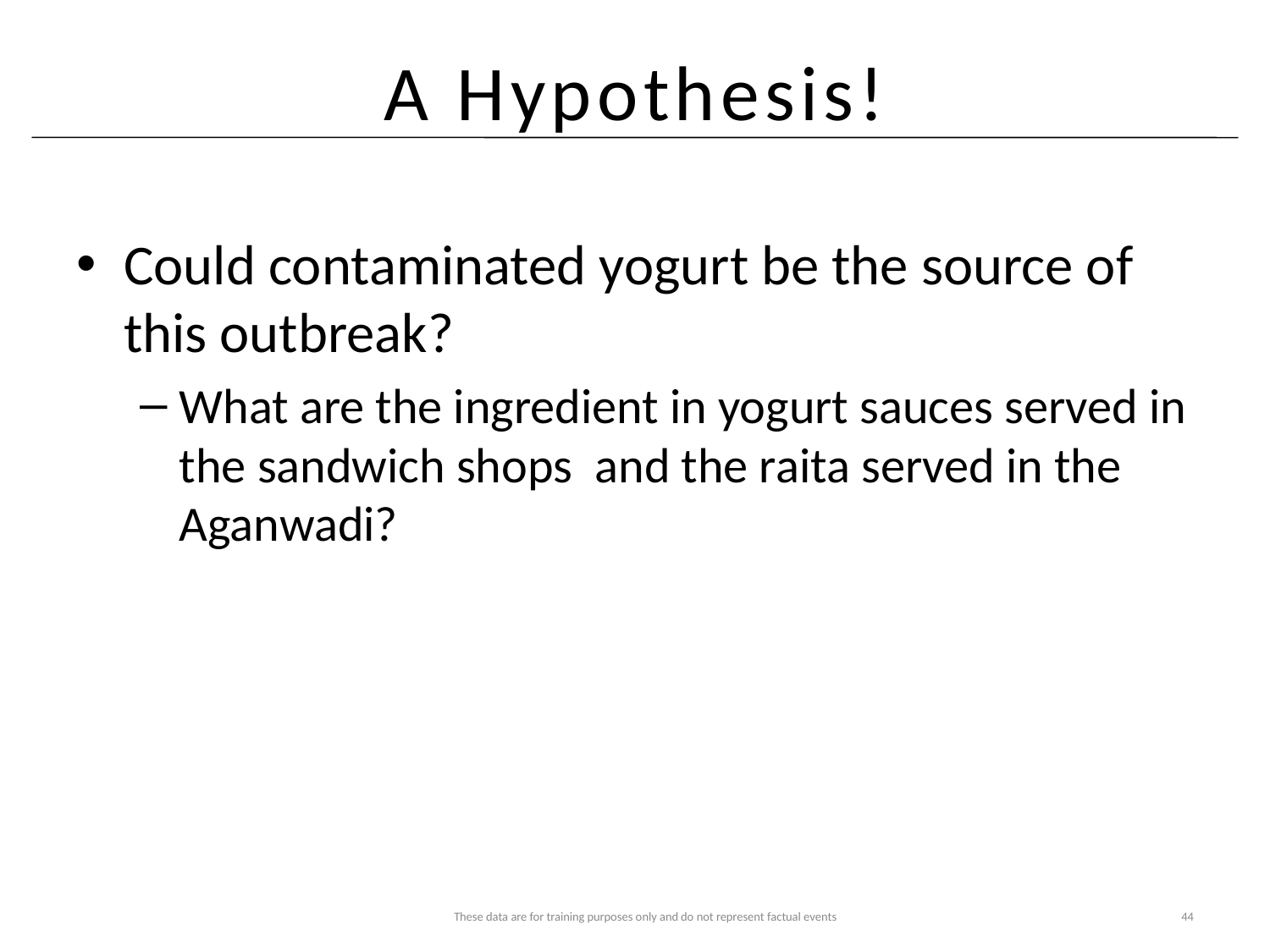

# A Hypothesis!
Could contaminated yogurt be the source of this outbreak?
What are the ingredient in yogurt sauces served in the sandwich shops  and the raita served in the Aganwadi?
These data are for training purposes only and do not represent factual events
44